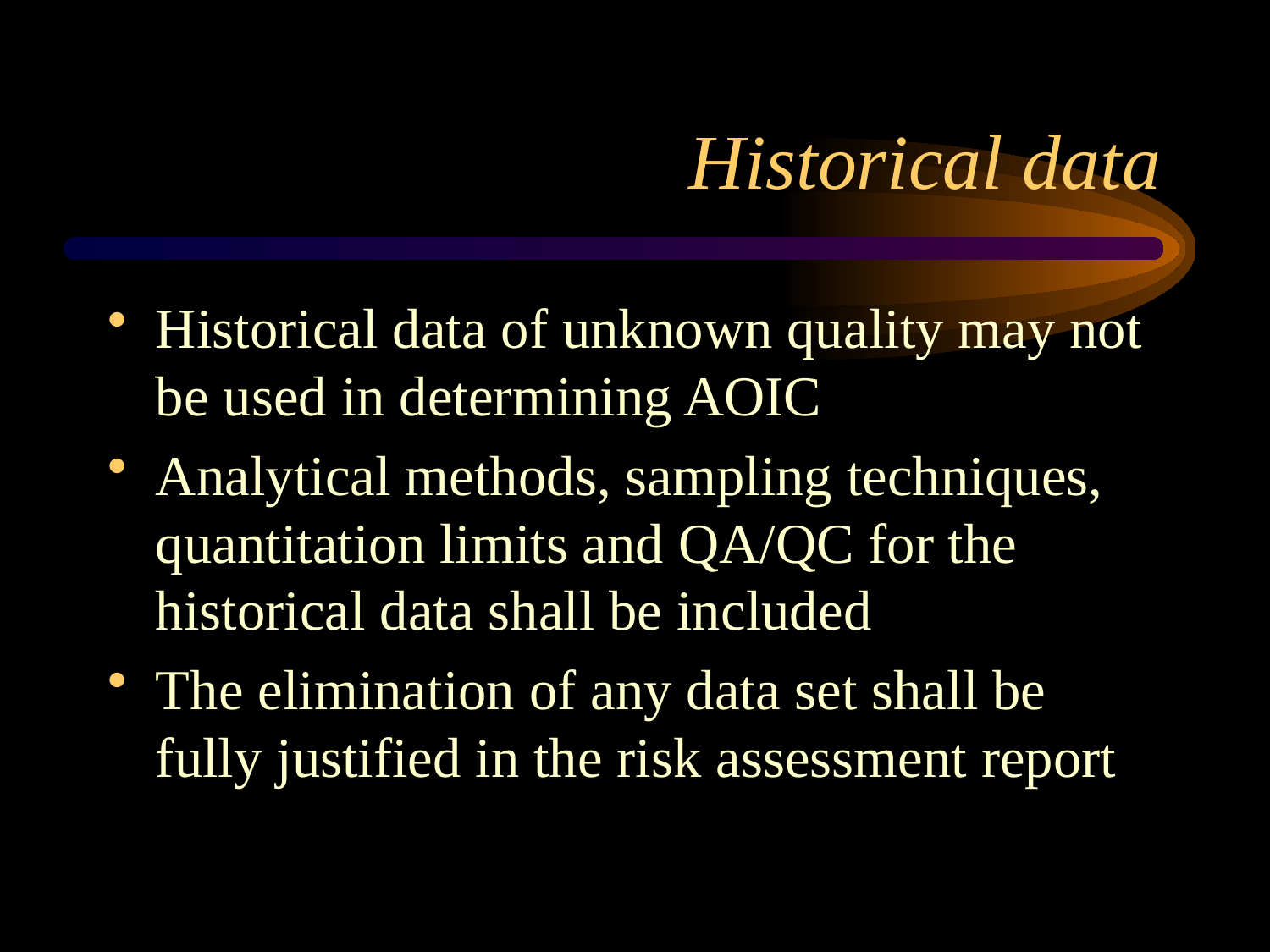

# Historical data
Historical data of unknown quality may not be used in determining AOIC
Analytical methods, sampling techniques, quantitation limits and QA/QC for the historical data shall be included
The elimination of any data set shall be fully justified in the risk assessment report